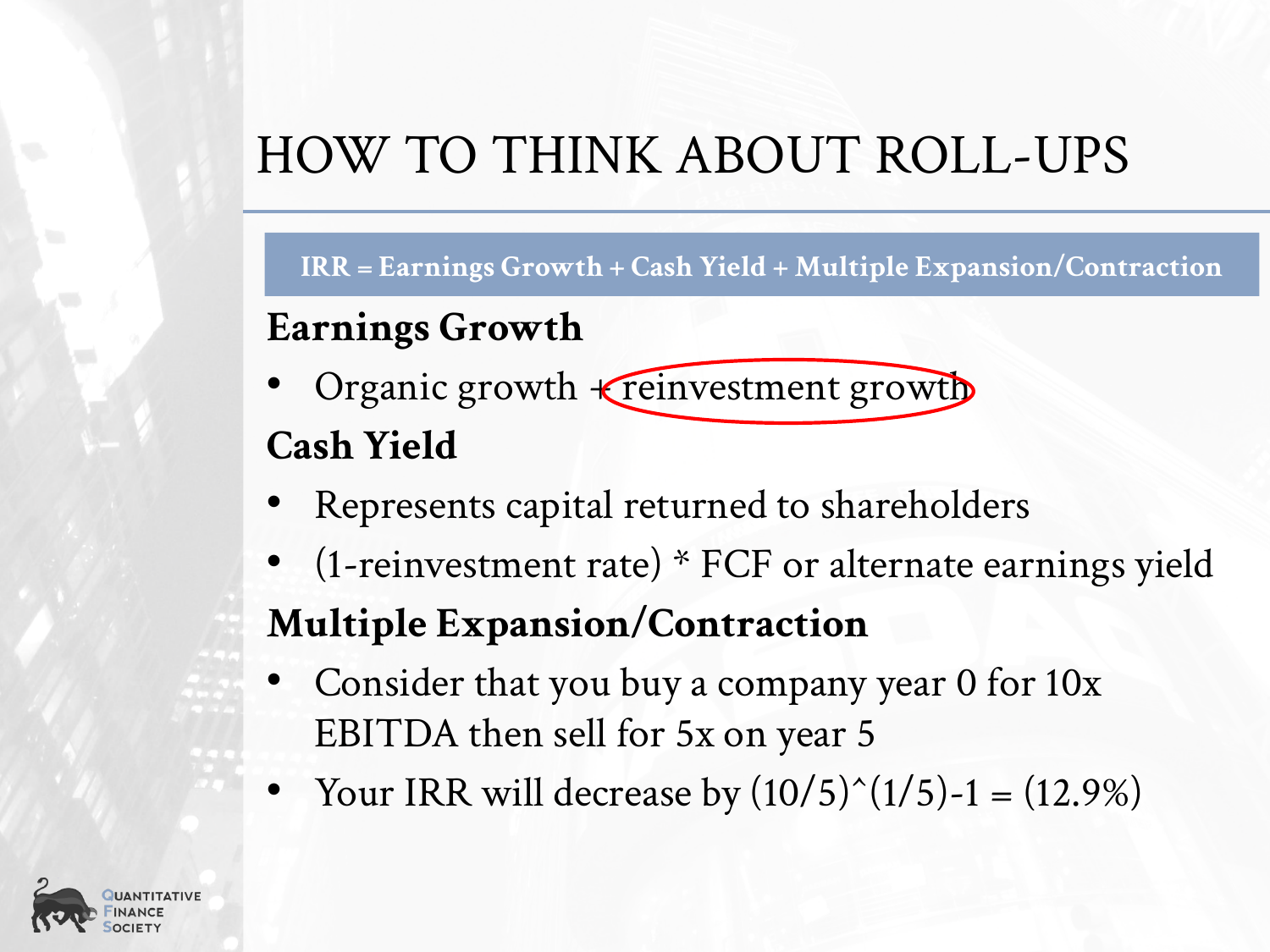

# How To Think About Roll-Ups

Earnings Growth
Organic growth + reinvestment growth
Cash Yield
Represents capital returned to shareholders
(1-reinvestment rate) * FCF or alternate earnings yield
Multiple Expansion/Contraction
Consider that you buy a company year 0 for 10x EBITDA then sell for 5x on year 5
Your IRR will decrease by (10/5)^(1/5)-1 = (12.9%)
IRR = Earnings Growth + Cash Yield + Multiple Expansion/Contraction